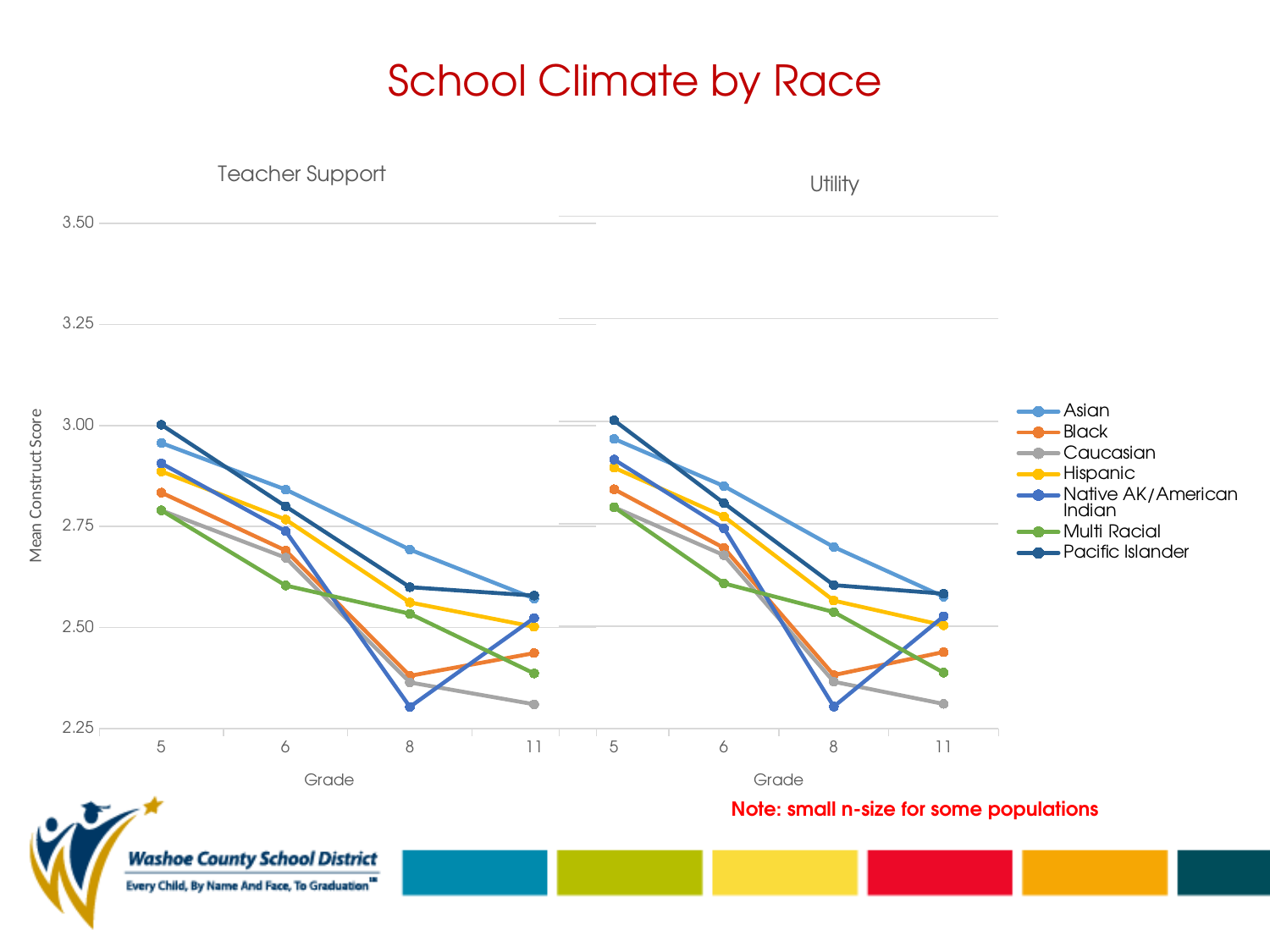

# School Climate by Race

### Chart: Teacher Support

| Category | Asian | Black | Caucasian | Hispanic | Native AK/American Indian | Multi Racial | Pacific Islander |
|---|---|---|---|---|---|---|---|
| 5 | 2.956884057971015 | 2.833928571428573 | 2.789996427295463 | 2.886565201052234 | 2.906451612903223 | 2.790189873417723 | 3.002000000000001 |
| 6 | 2.841558441558442 | 2.690697674418605 | 2.672961203483767 | 2.767360208062425 | 2.738461538461538 | 2.604166666666667 | 2.8 |
| 8 | 2.69296875 | 2.380487804878049 | 2.364263011521655 | 2.562217881944448 | 2.303703703703704 | 2.534285714285715 | 2.6 |
| 11 | 2.571951219512195 | 2.436842105263155 | 2.31018912529551 | 2.501871980676328 | 2.523809523809524 | 2.386470588235294 | 2.579166666666667 |

### Chart: Utility

| Category | Asian | Black | Caucasian | Hispanic | Native AK/American Indian | Multi Racial | Pacific Islander |
|---|---|---|---|---|---|---|---|
| 5 | 2.956884057971015 | 2.833928571428573 | 2.789996427295463 | 2.886565201052234 | 2.906451612903223 | 2.790189873417723 | 3.002000000000001 |
| 6 | 2.841558441558442 | 2.690697674418605 | 2.672961203483767 | 2.767360208062425 | 2.738461538461538 | 2.604166666666667 | 2.8 |
| 8 | 2.69296875 | 2.380487804878049 | 2.364263011521655 | 2.562217881944448 | 2.303703703703704 | 2.534285714285715 | 2.6 |
| 11 | 2.571951219512195 | 2.436842105263155 | 2.31018912529551 | 2.501871980676328 | 2.523809523809524 | 2.386470588235294 | 2.579166666666667 |
Note: small n-size for some populations